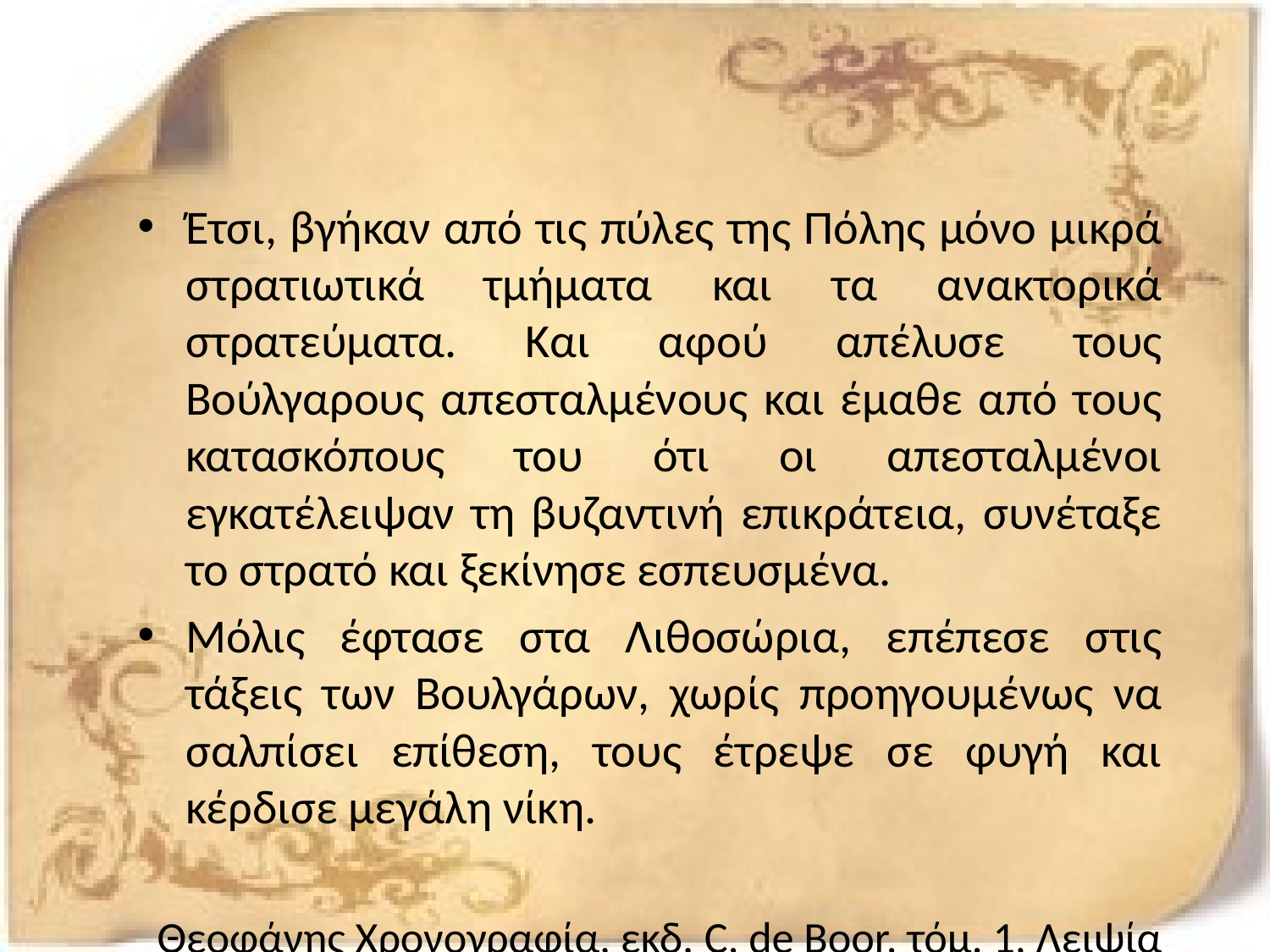

Έτσι, βγήκαν από τις πύλες της Πόλης μόνο μικρά στρατιωτικά τμήματα και τα ανακτορικά στρατεύματα. Και αφού απέλυσε τους Βούλγαρους απεσταλμένους και έμαθε από τους κατασκόπους του ότι οι απεσταλμένοι εγκατέλειψαν τη βυζαντινή επικράτεια, συνέταξε το στρατό και ξεκίνησε εσπευσμένα.
Μόλις έφτασε στα Λιθοσώρια, επέπεσε στις τάξεις των Βουλγάρων, χωρίς προηγουμένως να σαλπίσει επίθεση, τους έτρεψε σε φυγή και κέρδισε μεγάλη νίκη.

Θεοφάνης Χρονογραφία, εκδ. C, de Boor, τόμ. 1, Λειψία 1883, 447